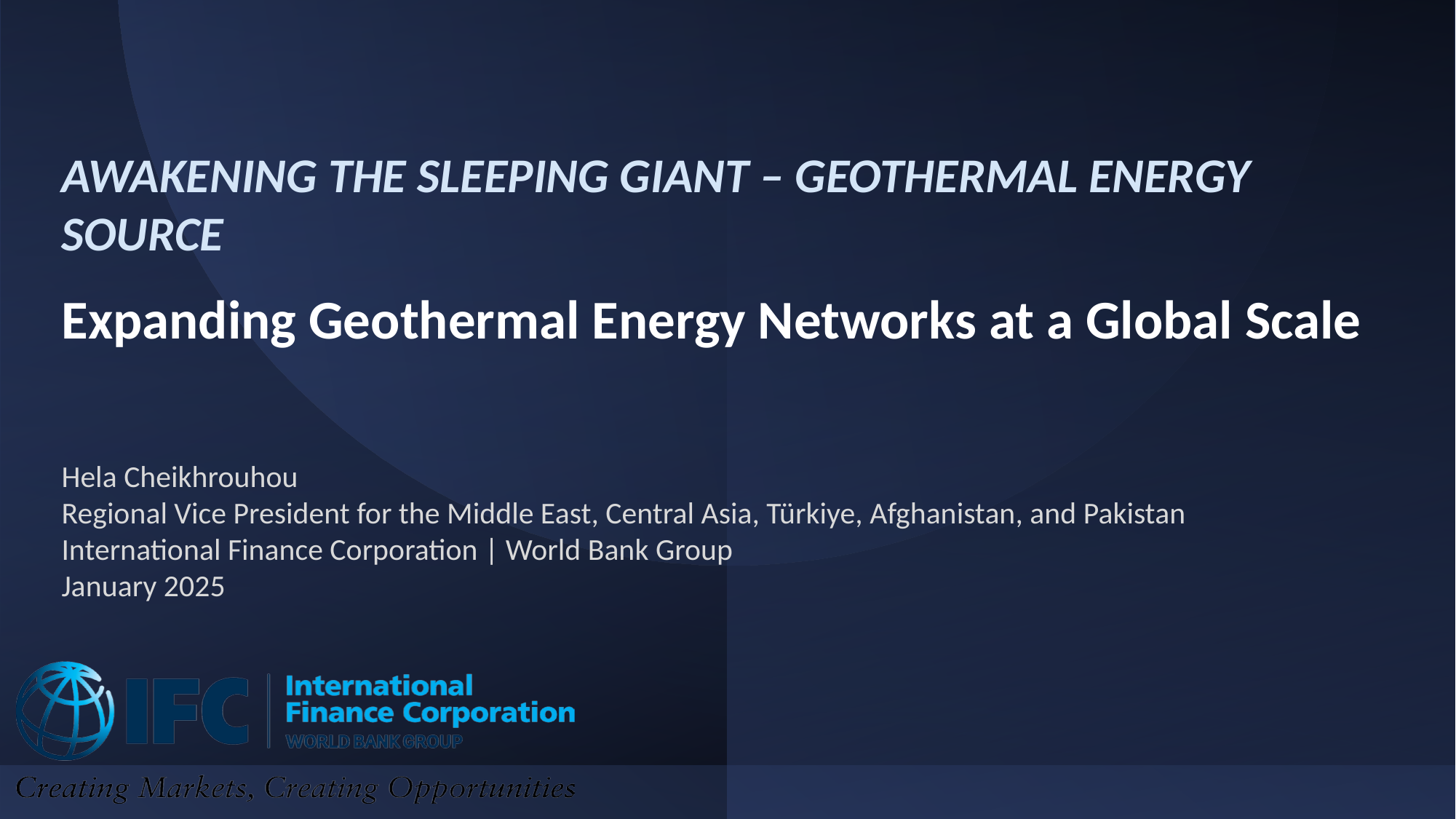

Awakening the Sleeping Giant – Geothermal Energy Source
Expanding Geothermal Energy Networks at a Global Scale
Hela Cheikhrouhou
Regional Vice President for the Middle East, Central Asia, Türkiye, Afghanistan, and Pakistan
International Finance Corporation | World Bank Group
January 2025

1